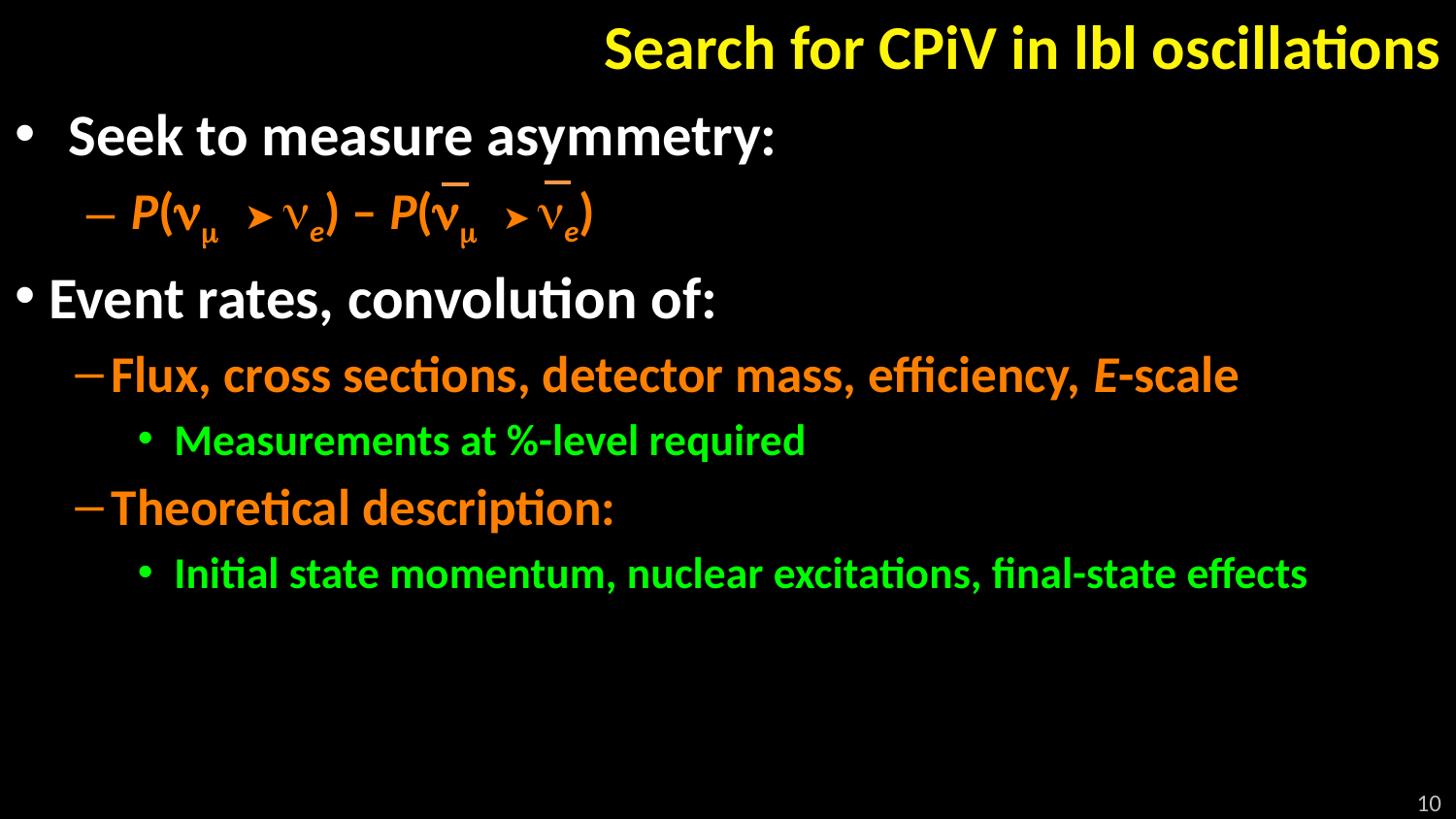

# Search for CPiV in lbl oscillations
Seek to measure asymmetry:
P(νμ ➤ νe) – P(νμ ➤ νe)
Event rates, convolution of:
Flux, cross sections, detector mass, efficiency, E-scale
Measurements at %-level required
Theoretical description:
Initial state momentum, nuclear excitations, final-state effects
10